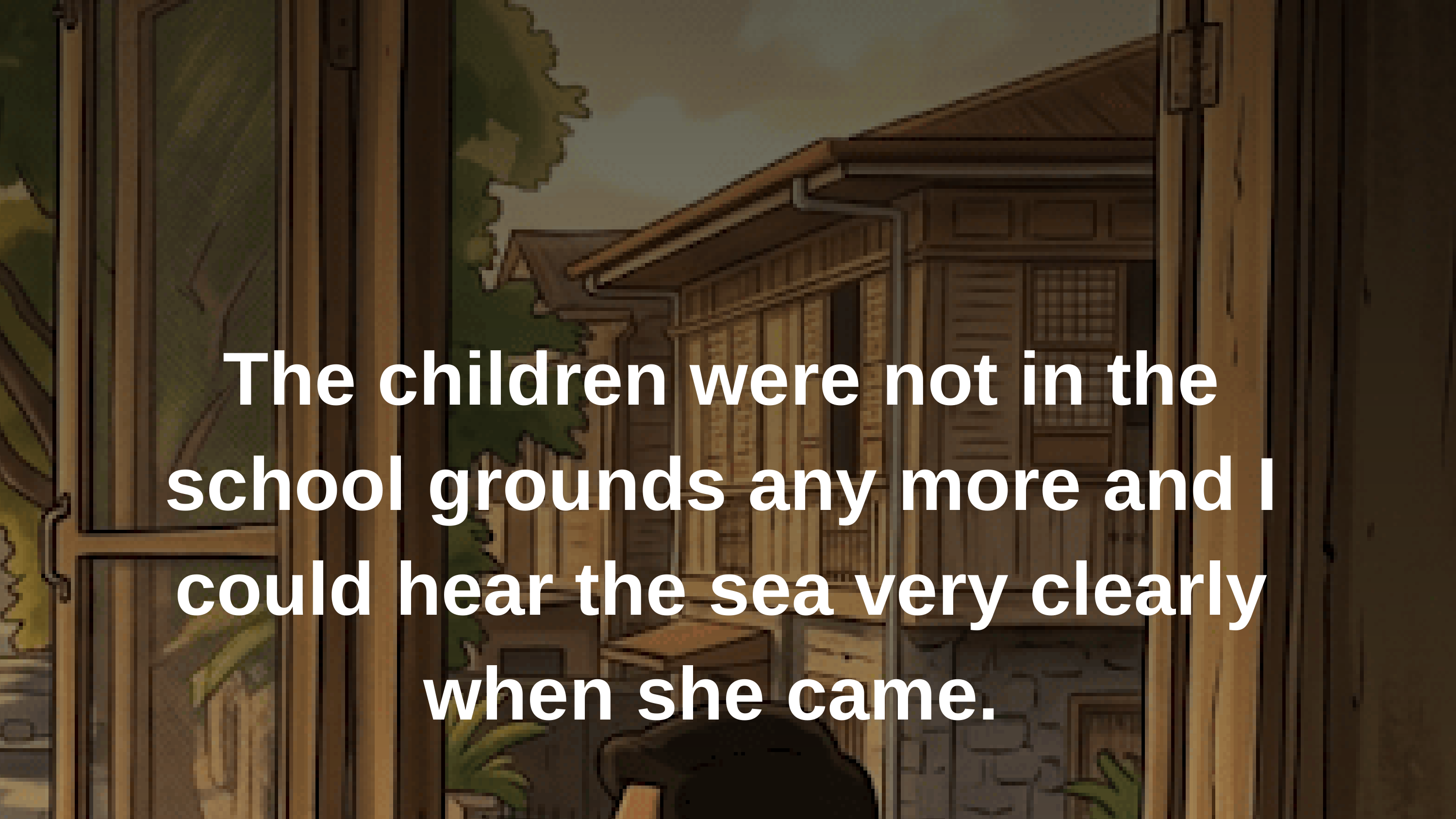

Not many cars turned into Indiana Street that afternoon. But even so, some time during my vigil, I lost count. I decided she was probably not showing up at all. Every time I came away from the window I would tell myself that if she weren't in the next car I would leave. But I never did. I had borrowed the apartment for that afternoon and the afternoon was not over yet.
The children were not in the school grounds any more and I could hear the sea very clearly when she came.
 I swung out of bed when I heard the car turning into the street. I was feeling weak and a little light headed. I sat on the edge of the bed and held on to the thickness of the mattress to keep from keeling forward.